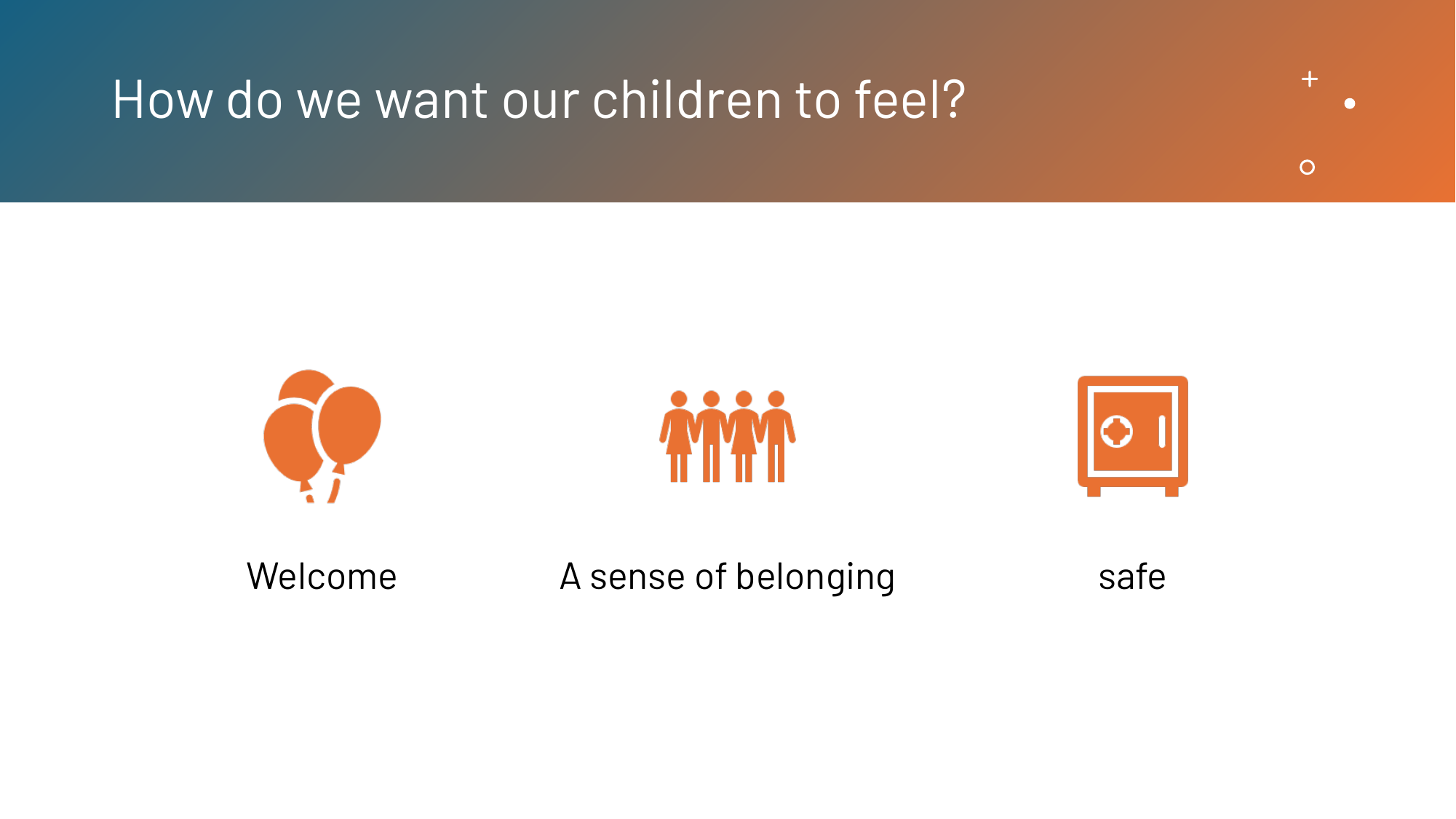

# How do we want our children to feel?

Welcome
A sense of belonging
safe